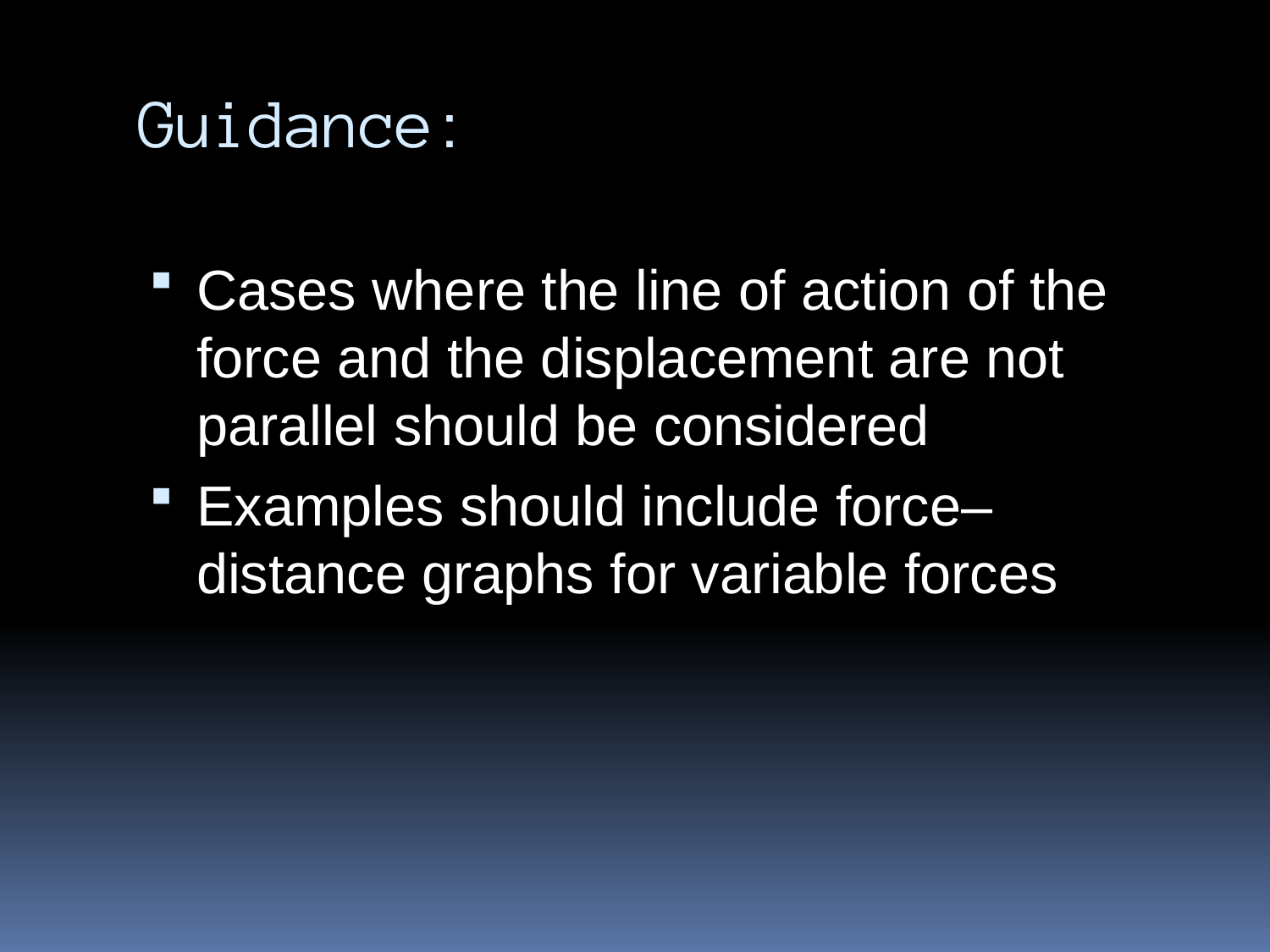

# Guidance:
Cases where the line of action of the force and the displacement are not parallel should be considered
Examples should include force–distance graphs for variable forces